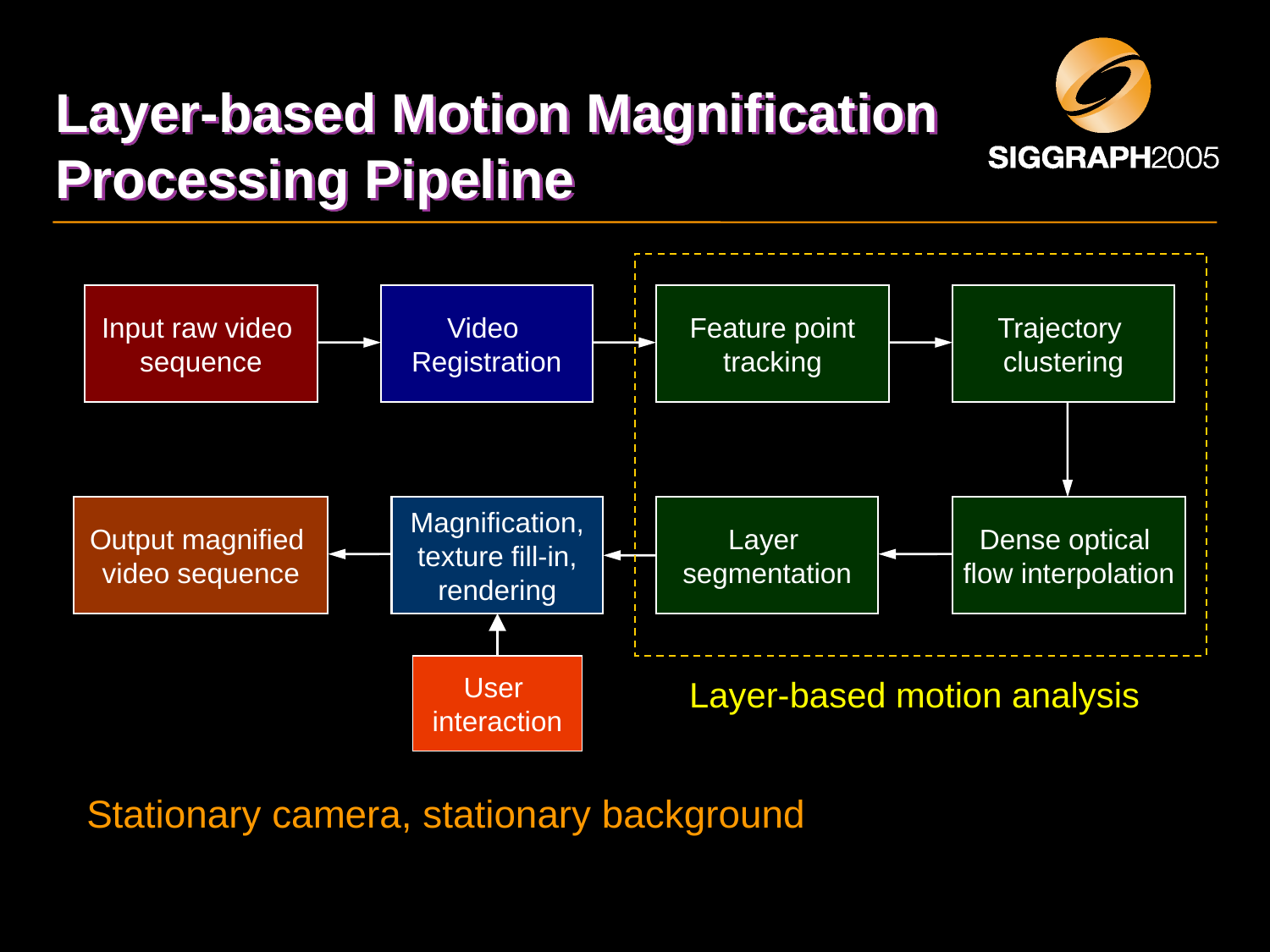

# Layer-based Motion Magnification Processing Pipeline

Layer-based motion analysis
Input raw video
sequence
Video
Registration

Feature point
tracking

Trajectory
clustering

Dense optical
flow interpolation
Output magnified
video sequence

Magnification,
texture fill-in,
rendering

Layer
segmentation

User
interaction
Stationary camera, stationary background